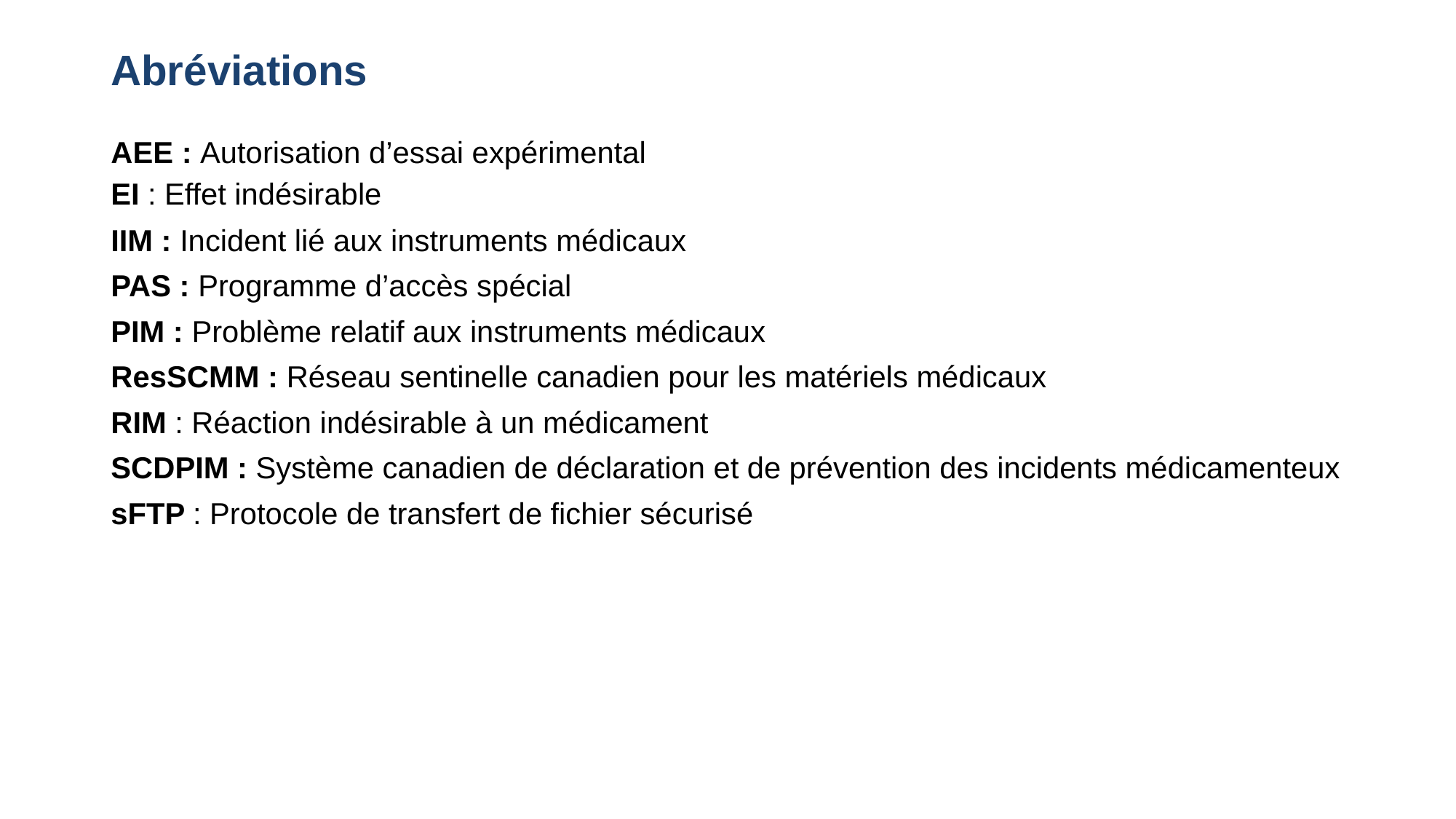

# Abréviations
AEE : Autorisation d’essai expérimental
EI : Effet indésirable
IIM : Incident lié aux instruments médicaux
PAS : Programme d’accès spécial
PIM : Problème relatif aux instruments médicaux
ResSCMM : Réseau sentinelle canadien pour les matériels médicaux
RIM : Réaction indésirable à un médicament
SCDPIM : Système canadien de déclaration et de prévention des incidents médicamenteux
sFTP : Protocole de transfert de fichier sécurisé